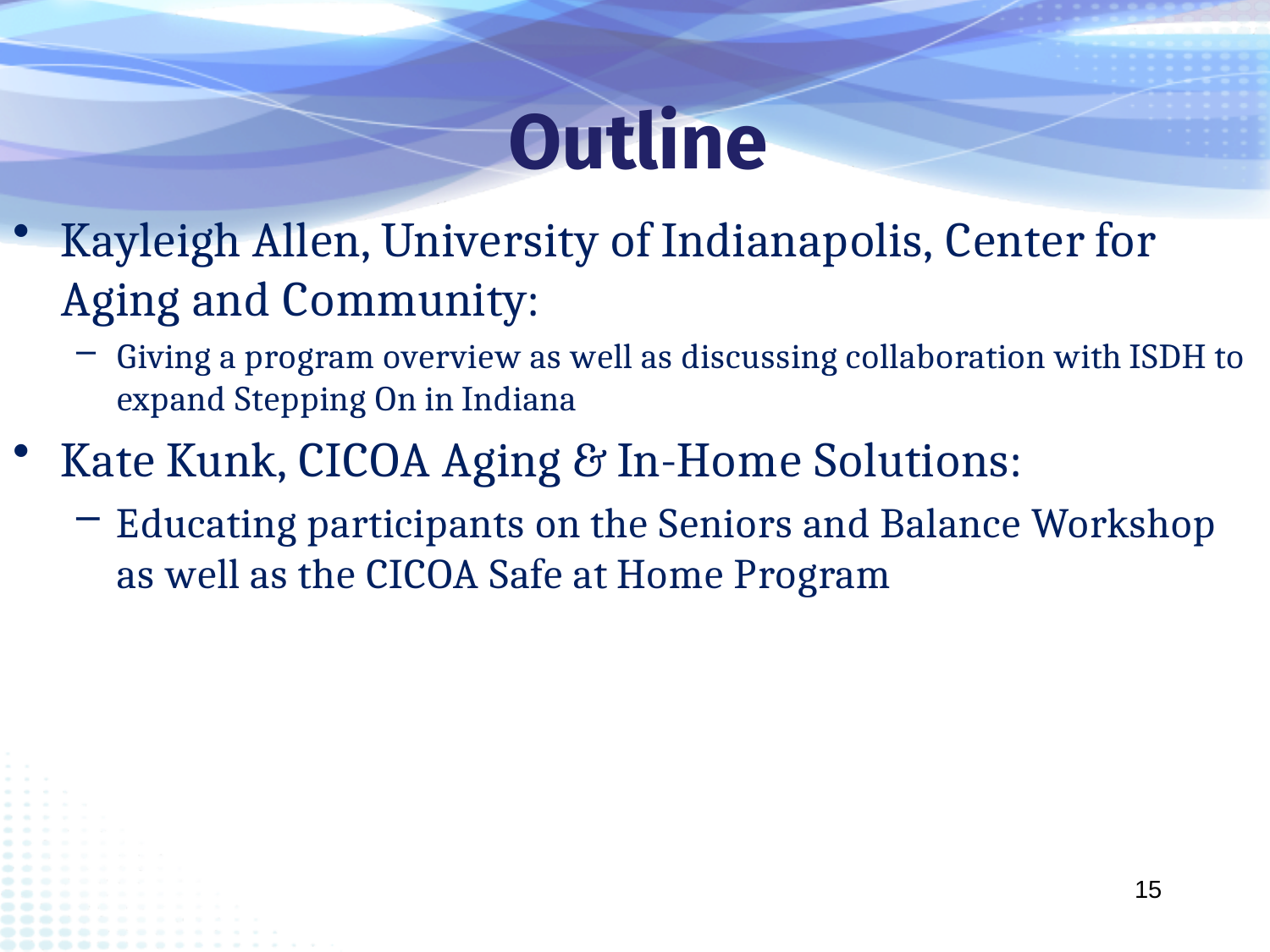

Outline
Kayleigh Allen, University of Indianapolis, Center for Aging and Community:
Giving a program overview as well as discussing collaboration with ISDH to expand Stepping On in Indiana
Kate Kunk, CICOA Aging & In-Home Solutions:
Educating participants on the Seniors and Balance Workshop as well as the CICOA Safe at Home Program

15